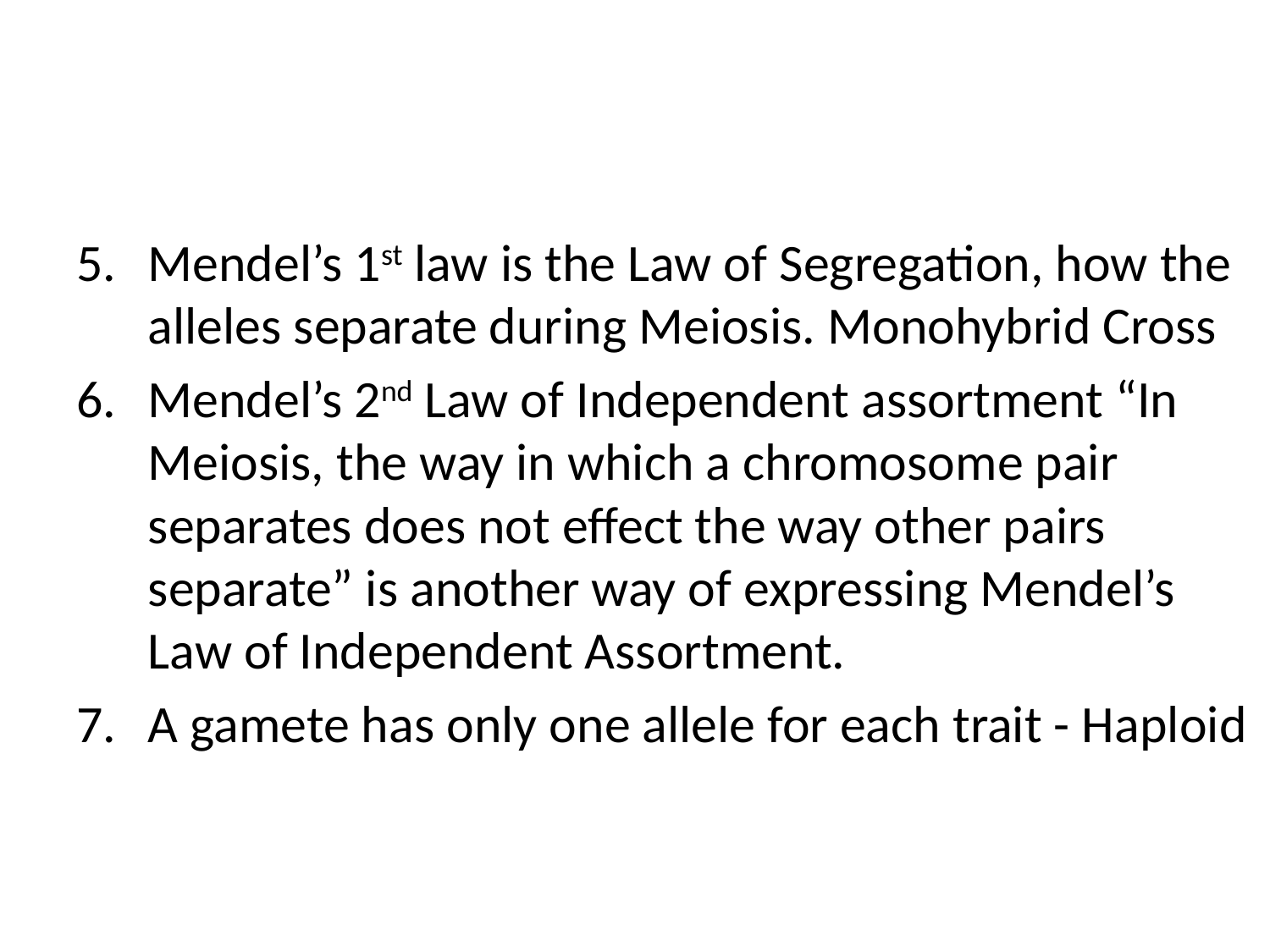

#
Mendel’s 1st law is the Law of Segregation, how the alleles separate during Meiosis. Monohybrid Cross
Mendel’s 2nd Law of Independent assortment “In Meiosis, the way in which a chromosome pair separates does not effect the way other pairs separate” is another way of expressing Mendel’s Law of Independent Assortment.
A gamete has only one allele for each trait - Haploid